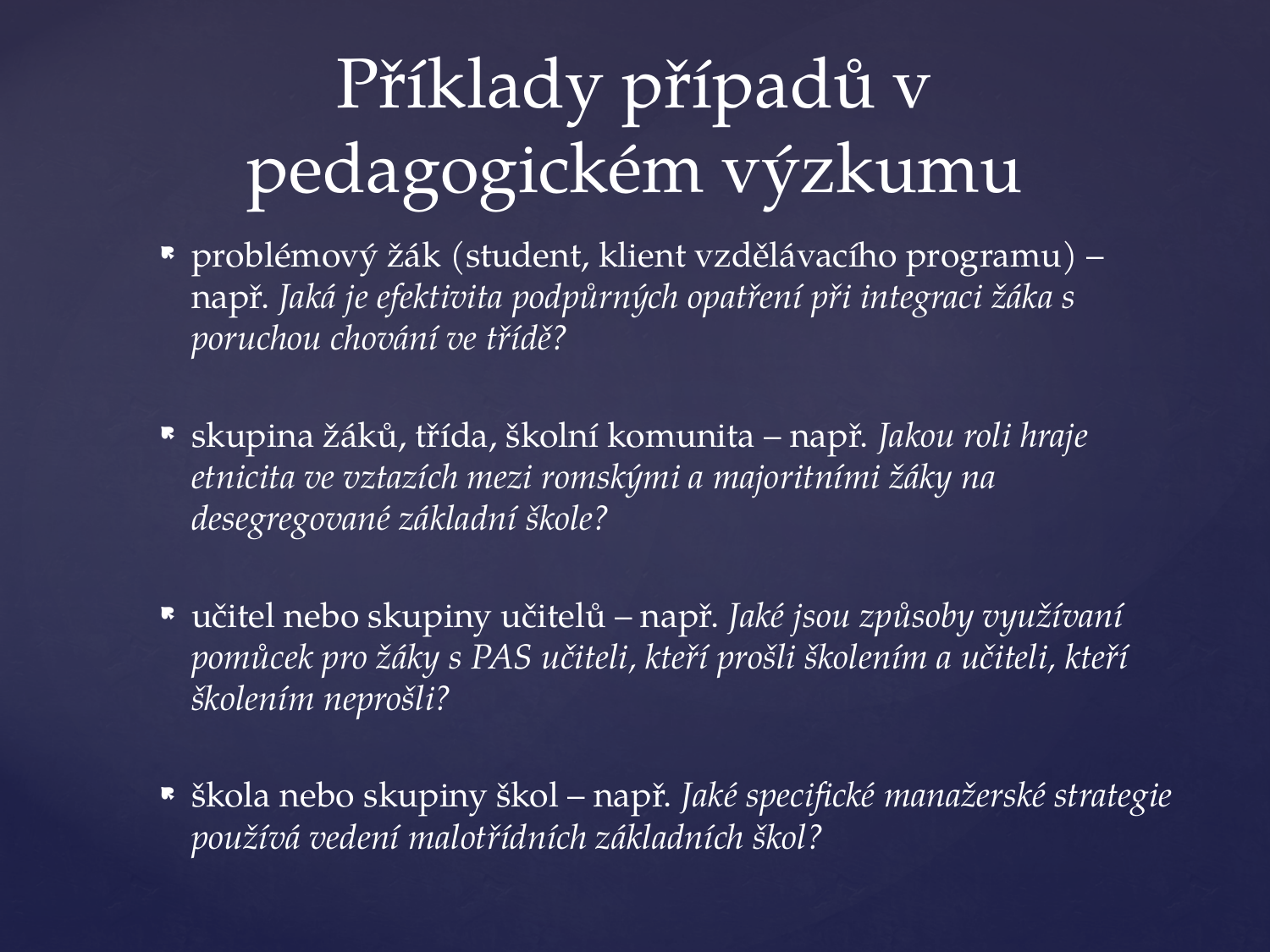

# Příklady případů v pedagogickém výzkumu
problémový žák (student, klient vzdělávacího programu) – např. Jaká je efektivita podpůrných opatření při integraci žáka s poruchou chování ve třídě?

skupina žáků, třída, školní komunita – např. Jakou roli hraje etnicita ve vztazích mezi romskými a majoritními žáky na desegregované základní škole?

učitel nebo skupiny učitelů – např. Jaké jsou způsoby využívaní pomůcek pro žáky s PAS učiteli, kteří prošli školením a učiteli, kteří školením neprošli?

škola nebo skupiny škol – např. Jaké specifické manažerské strategie používá vedení malotřídních základních škol?